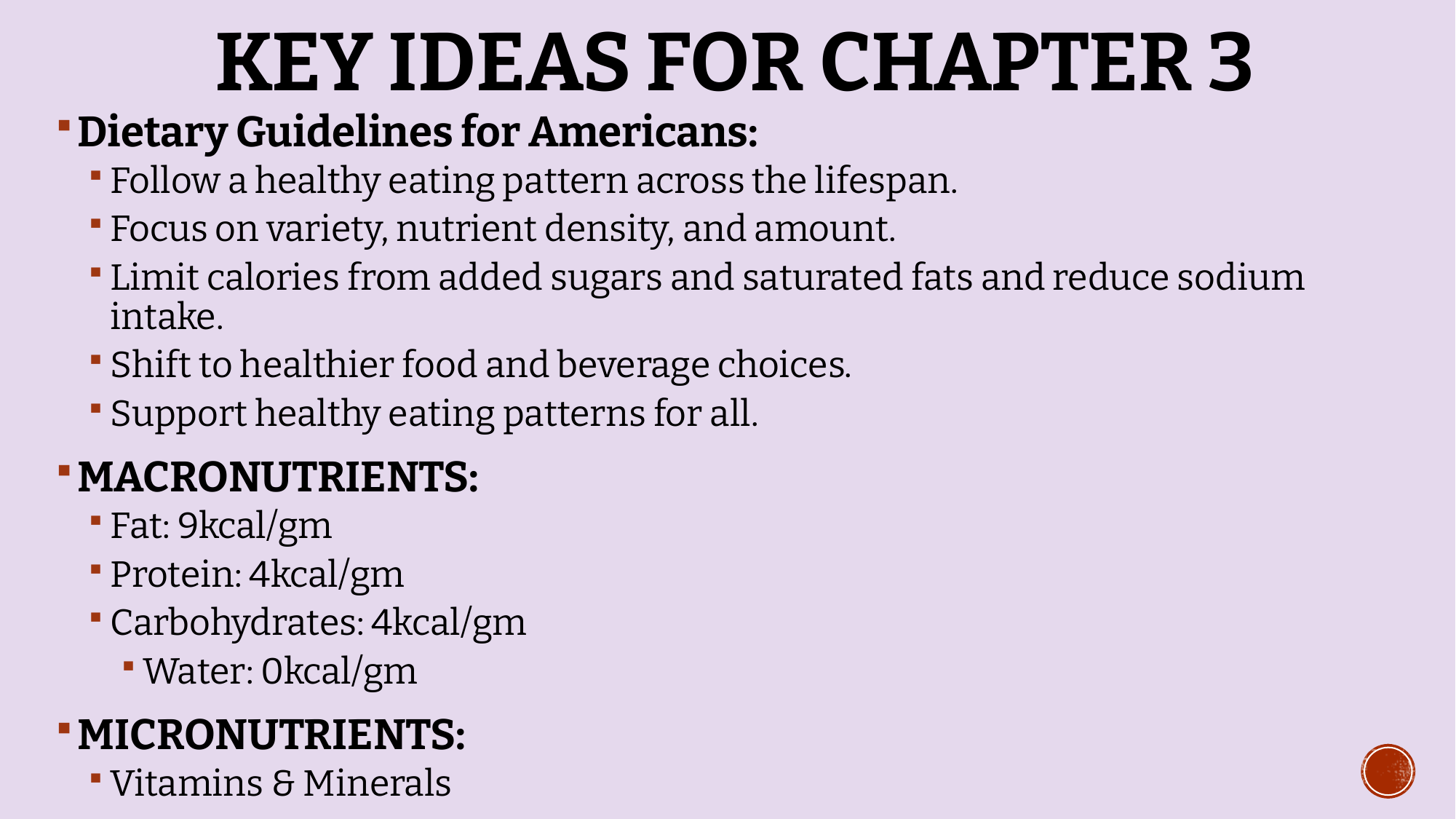

# KEY IDEAS FOR CHAPTER 3
Dietary Guidelines for Americans:
Follow a healthy eating pattern across the lifespan.
Focus on variety, nutrient density, and amount.
Limit calories from added sugars and saturated fats and reduce sodium intake.
Shift to healthier food and beverage choices.
Support healthy eating patterns for all.
MACRONUTRIENTS:
Fat: 9kcal/gm
Protein: 4kcal/gm
Carbohydrates: 4kcal/gm
Water: 0kcal/gm
MICRONUTRIENTS:
Vitamins & Minerals